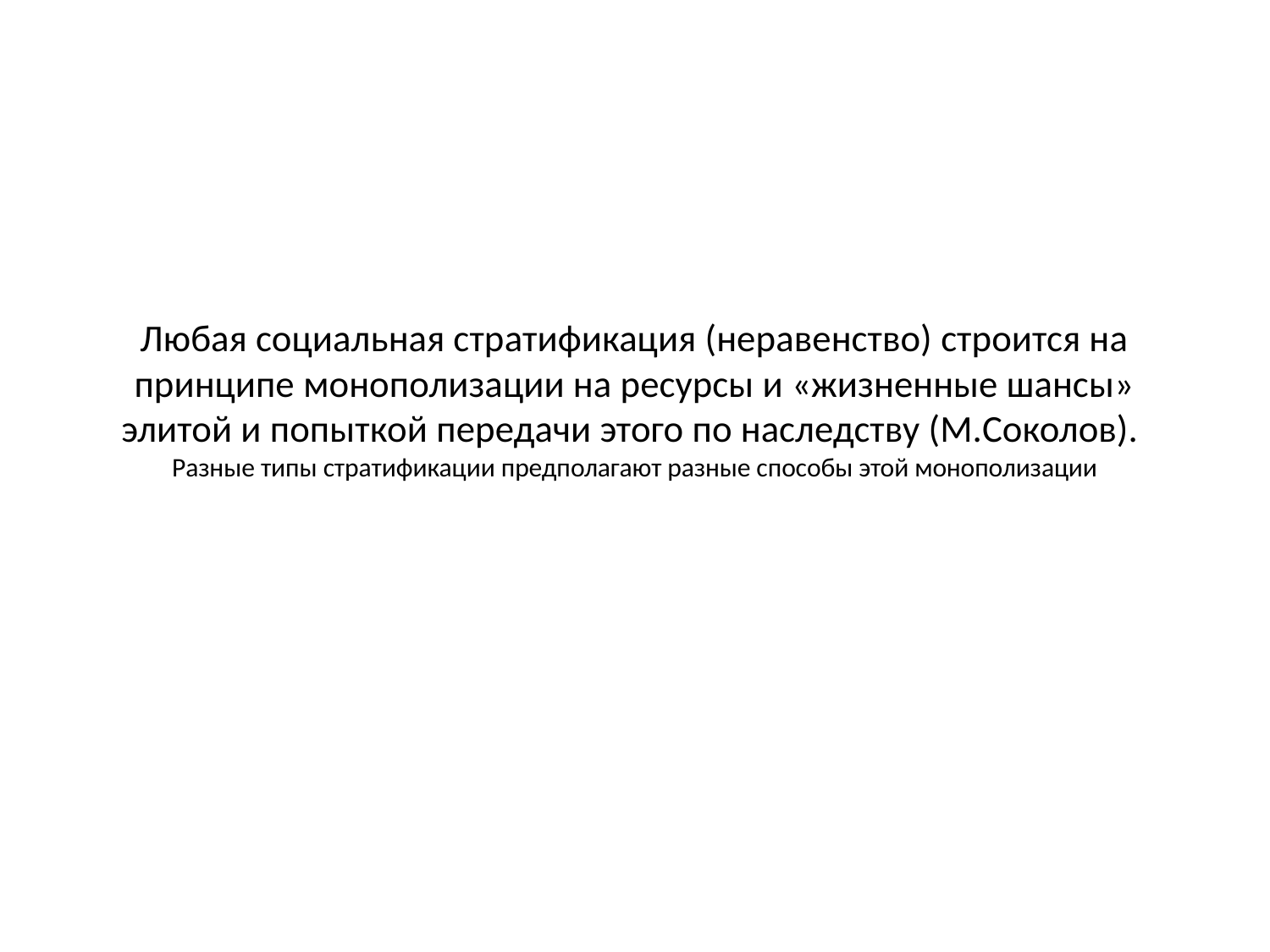

# Любая социальная стратификация (неравенство) строится на принципе монополизации на ресурсы и «жизненные шансы» элитой и попыткой передачи этого по наследству (М.Соколов). Разные типы стратификации предполагают разные способы этой монополизации